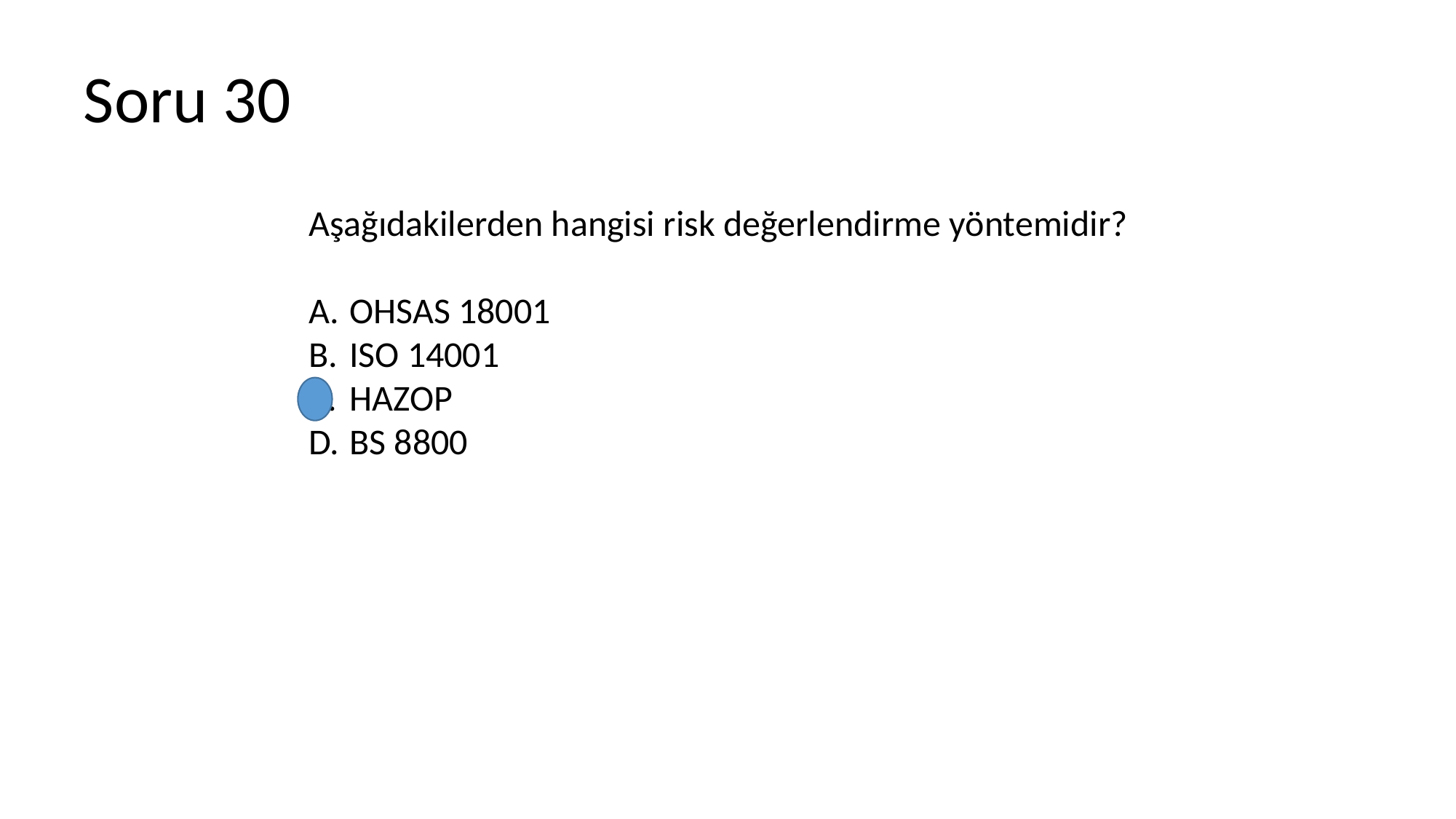

# Soru 30
Aşağıdakilerden hangisi risk değerlendirme yöntemidir?

OHSAS 18001
ISO 14001
HAZOP
BS 8800